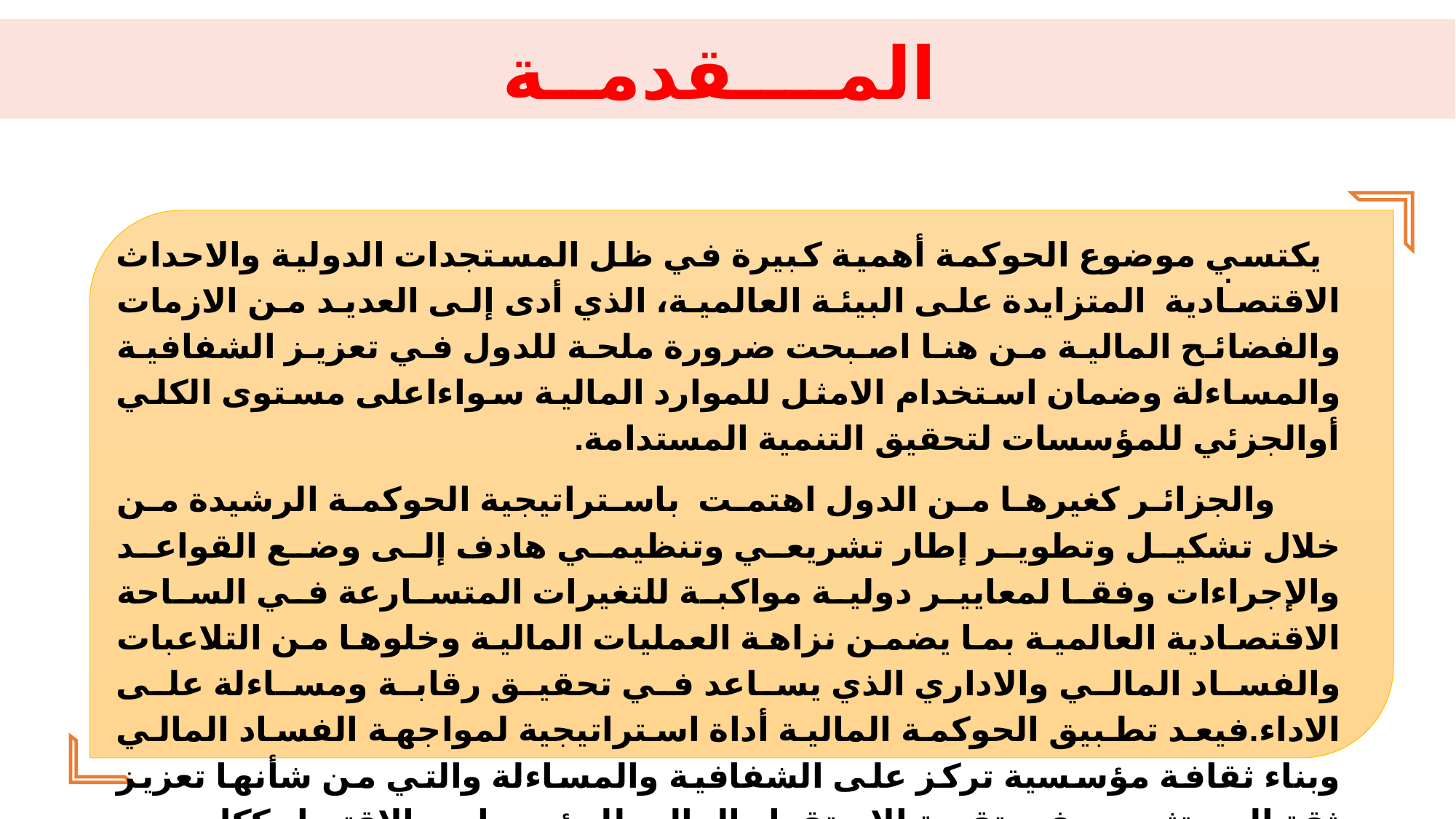

المــــقدمــة

	.

  يكتسي موضوع الحوكمة أهمية كبيرة في ظل المستجدات الدولية والاحداث الاقتصادية  المتزايدة على البيئة العالمية، الذي أدى إلى العديد من الازمات والفضائح المالية من هنا اصبحت ضرورة ملحة للدول في تعزيز الشفافية والمساءلة وضمان استخدام الامثل للموارد المالية سواءاعلى مستوى الكلي أوالجزئي للمؤسسات لتحقيق التنمية المستدامة.
       والجزائر كغيرها من الدول اهتمت  باستراتيجية الحوكمة الرشيدة من خلال تشكيل وتطوير إطار تشريعي وتنظيمي هادف إلى وضع القواعد والإجراءات وفقا لمعايير دولية مواكبة للتغيرات المتسارعة في الساحة الاقتصادية العالمية بما يضمن نزاهة العمليات المالية وخلوها من التلاعبات والفساد المالي والاداري الذي يساعد في تحقيق رقابة ومساءلة على الاداء.فيعد تطبيق الحوكمة المالية أداة استراتيجية لمواجهة الفساد المالي وبناء ثقافة مؤسسية تركز على الشفافية والمساءلة والتي من شأنها تعزيز ثقة المستثمرين في تقوية الاستقرار المالي للمؤسسات والاقتصاد ككل.